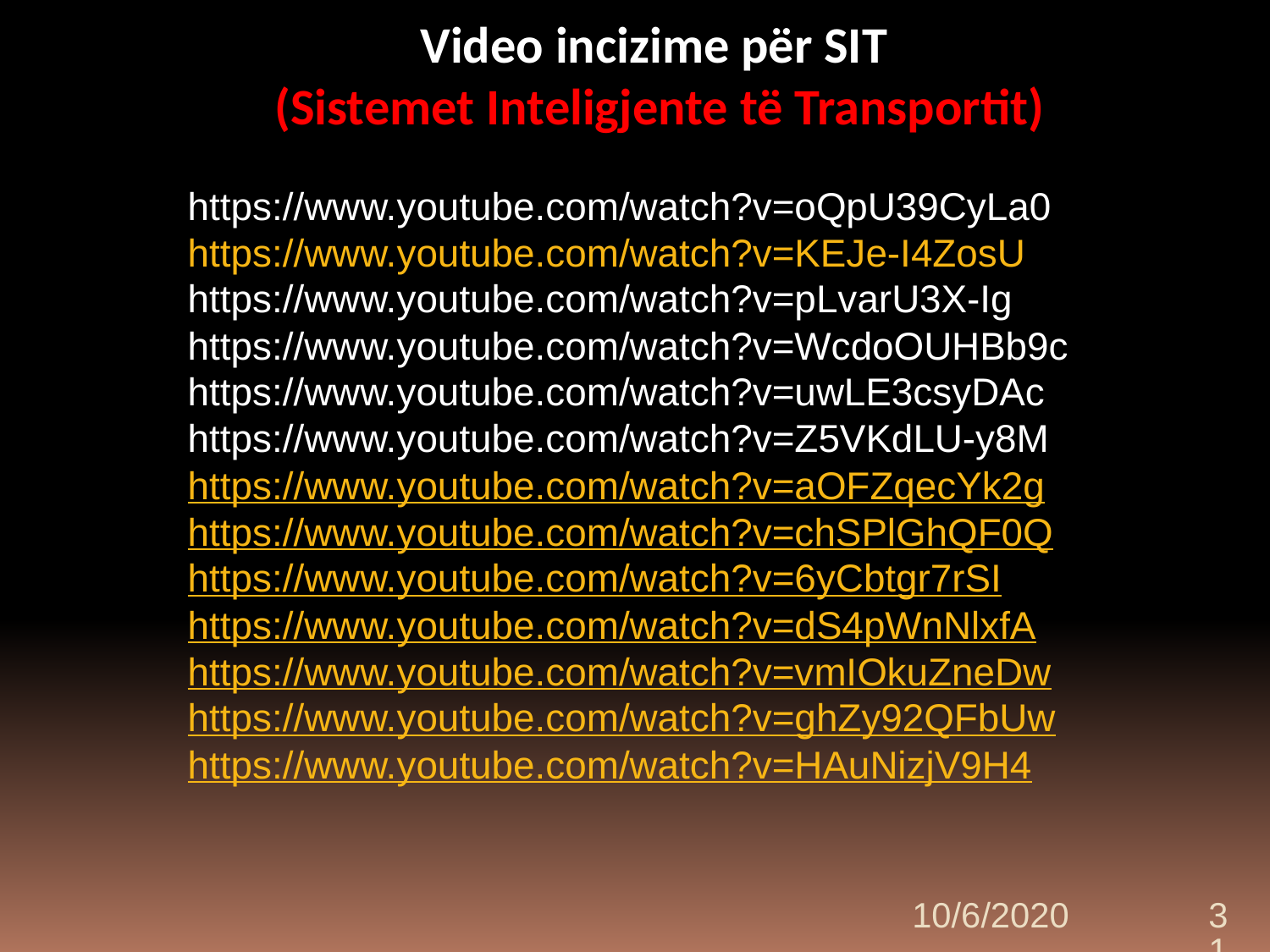

Video incizime për SIT
(Sistemet Inteligjente të Transportit)

https://www.youtube.com/watch?v=oQpU39CyLa0
https://www.youtube.com/watch?v=KEJe-I4ZosU
https://www.youtube.com/watch?v=pLvarU3X-Ig
https://www.youtube.com/watch?v=WcdoOUHBb9c
https://www.youtube.com/watch?v=uwLE3csyDAc
https://www.youtube.com/watch?v=Z5VKdLU-y8M
https://www.youtube.com/watch?v=aOFZqecYk2g
https://www.youtube.com/watch?v=chSPlGhQF0Q
https://www.youtube.com/watch?v=6yCbtgr7rSI
https://www.youtube.com/watch?v=dS4pWnNlxfA
https://www.youtube.com/watch?v=vmIOkuZneDw
https://www.youtube.com/watch?v=ghZy92QFbUw
https://www.youtube.com/watch?v=HAuNizjV9H4

10/6/2020
31